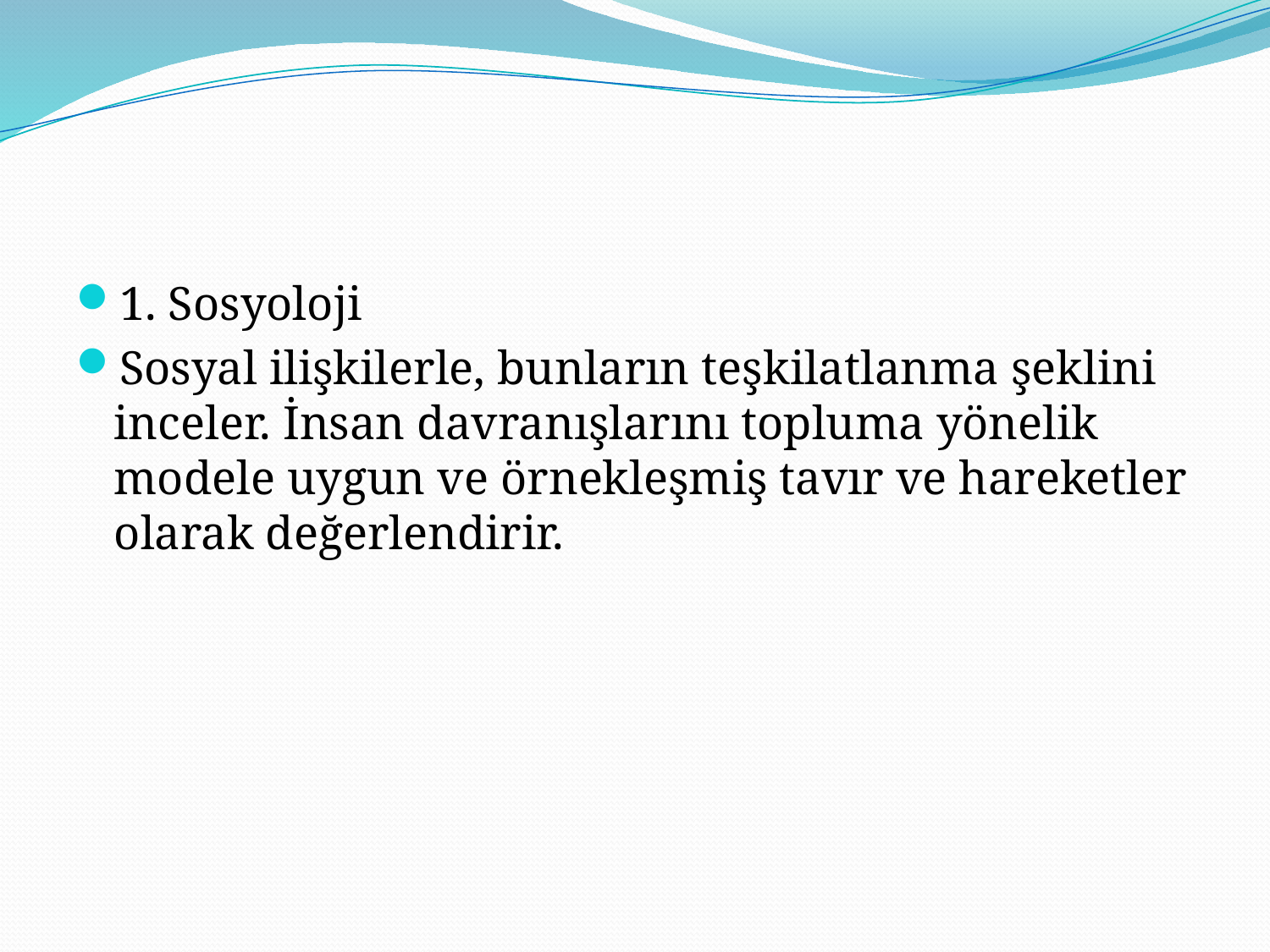

#
1. Sosyoloji
Sosyal ilişkilerle, bunların teşkilatlanma şeklini inceler. İnsan davranışlarını topluma yönelik modele uygun ve örnekleşmiş tavır ve hareketler olarak değerlendirir.